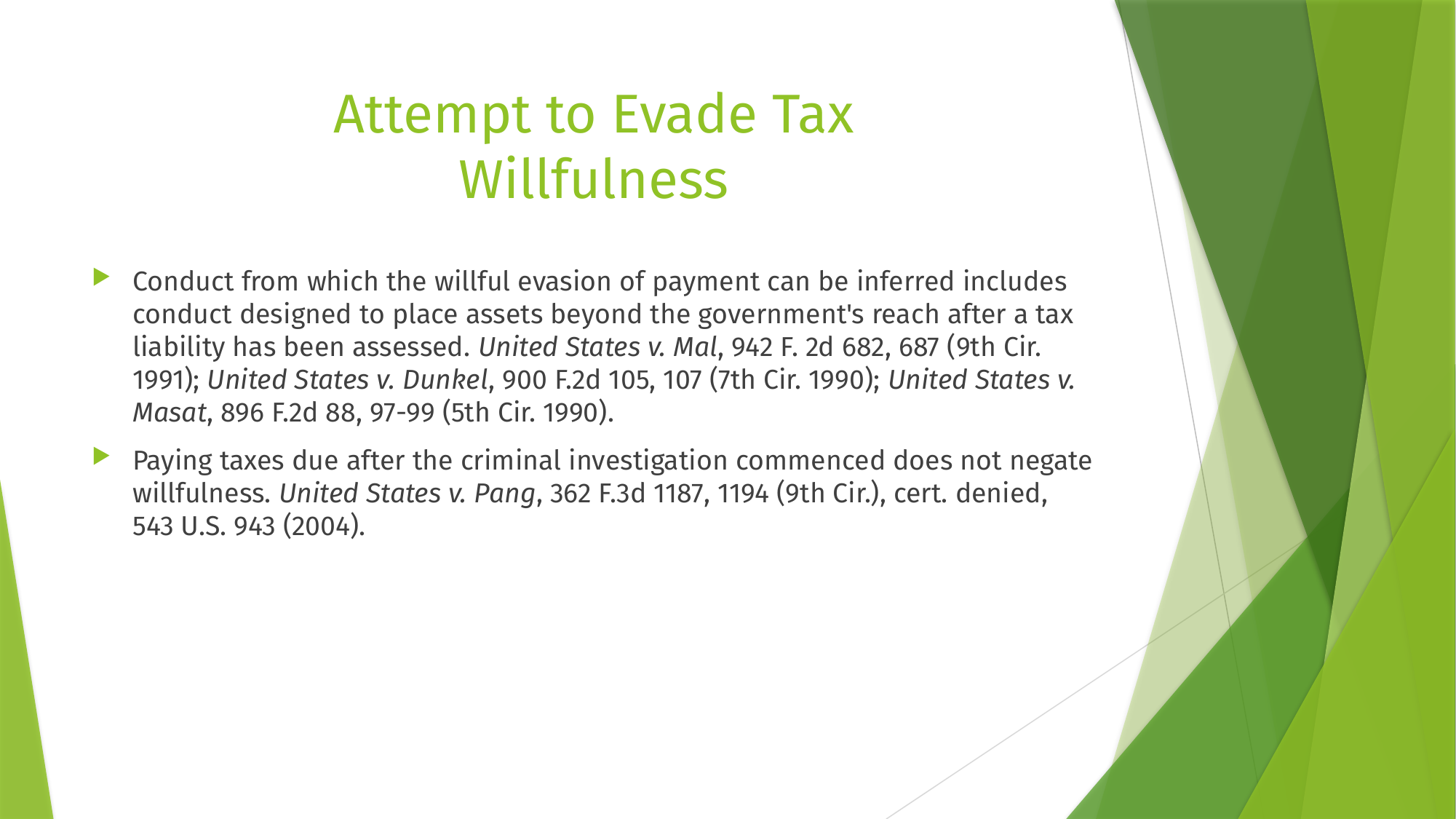

# Attempt to Evade Tax Willfulness
Conduct from which the willful evasion of payment can be inferred includes conduct designed to place assets beyond the government's reach after a tax liability has been assessed. United States v. Mal, 942 F. 2d 682, 687 (9th Cir. 1991); United States v. Dunkel, 900 F.2d 105, 107 (7th Cir. 1990); United States v. Masat, 896 F.2d 88, 97-99 (5th Cir. 1990).
Paying taxes due after the criminal investigation commenced does not negate willfulness. United States v. Pang, 362 F.3d 1187, 1194 (9th Cir.), cert. denied, 543 U.S. 943 (2004).